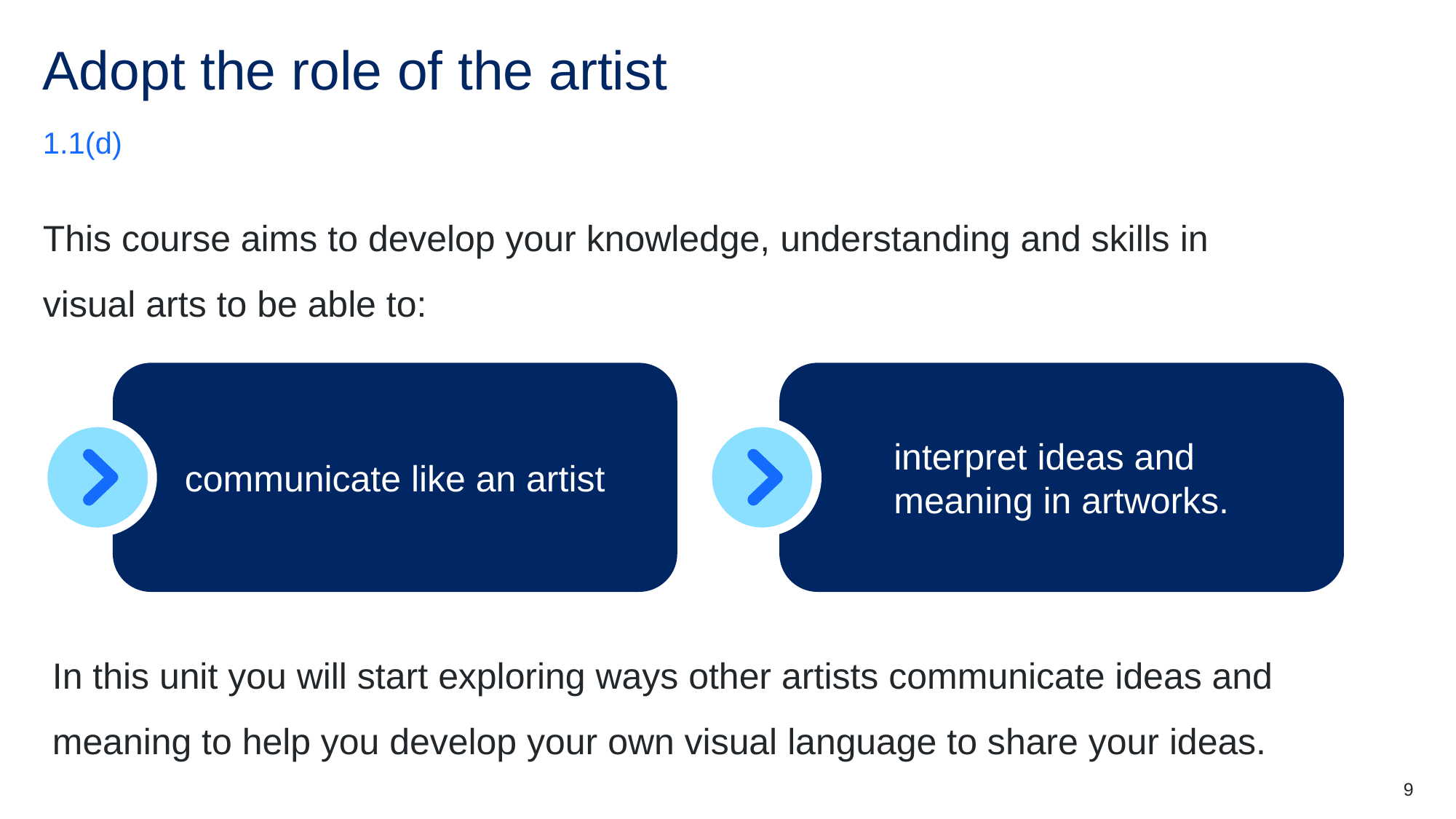

# Adopt the role of the artist
1.1(d)
This course aims to develop your knowledge, understanding and skills in visual arts to be able to:
interpret ideas and
meaning in artworks.
communicate like an artist

In this unit you will start exploring ways other artists communicate ideas and meaning to help you develop your own visual language to share your ideas.
9